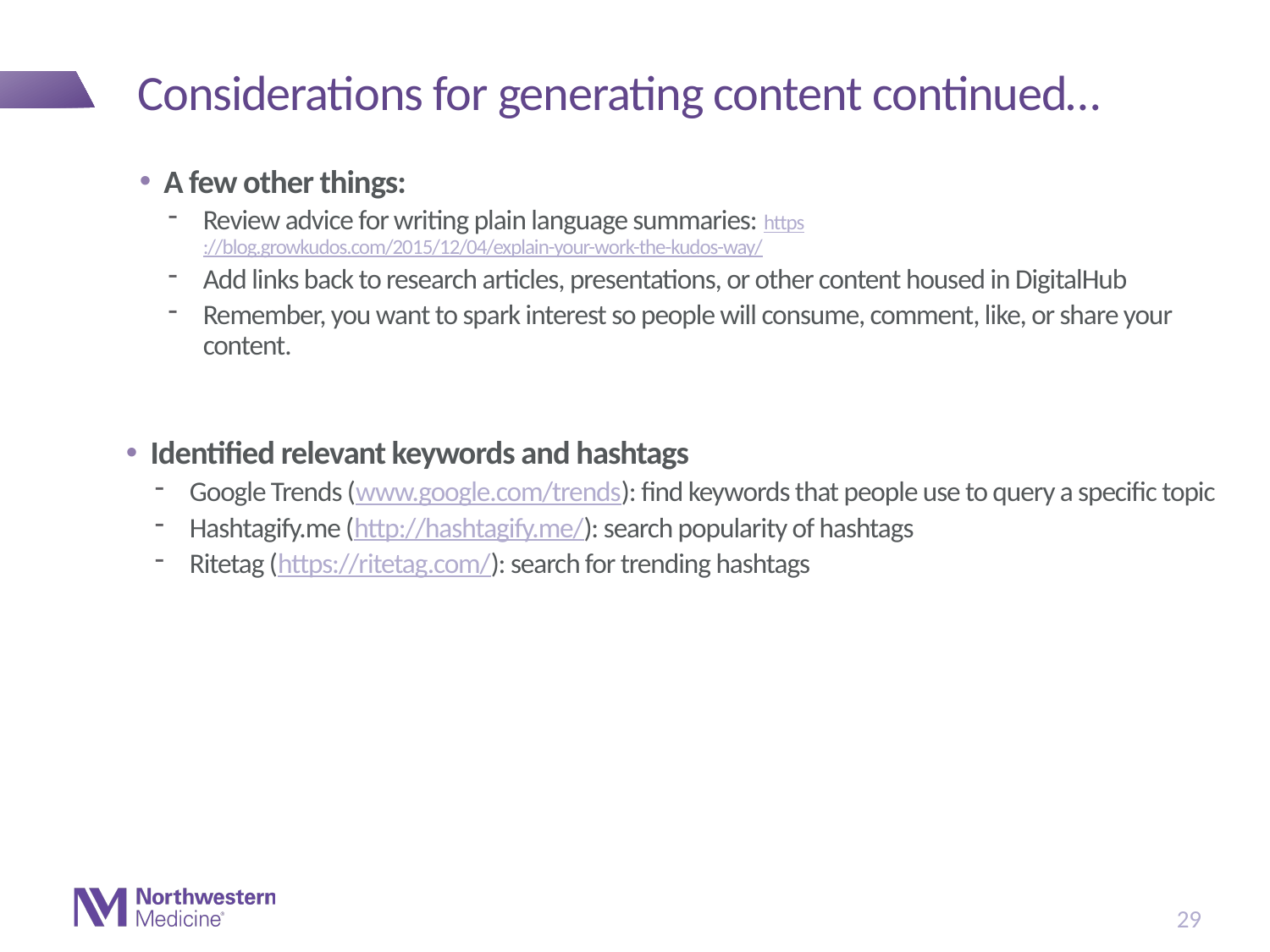

# Considerations for generating content continued…
A few other things:
Review advice for writing plain language summaries: https://blog.growkudos.com/2015/12/04/explain-your-work-the-kudos-way/
Add links back to research articles, presentations, or other content housed in DigitalHub
Remember, you want to spark interest so people will consume, comment, like, or share your content.
Identified relevant keywords and hashtags
Google Trends (www.google.com/trends): find keywords that people use to query a specific topic
Hashtagify.me (http://hashtagify.me/): search popularity of hashtags
Ritetag (https://ritetag.com/): search for trending hashtags
29